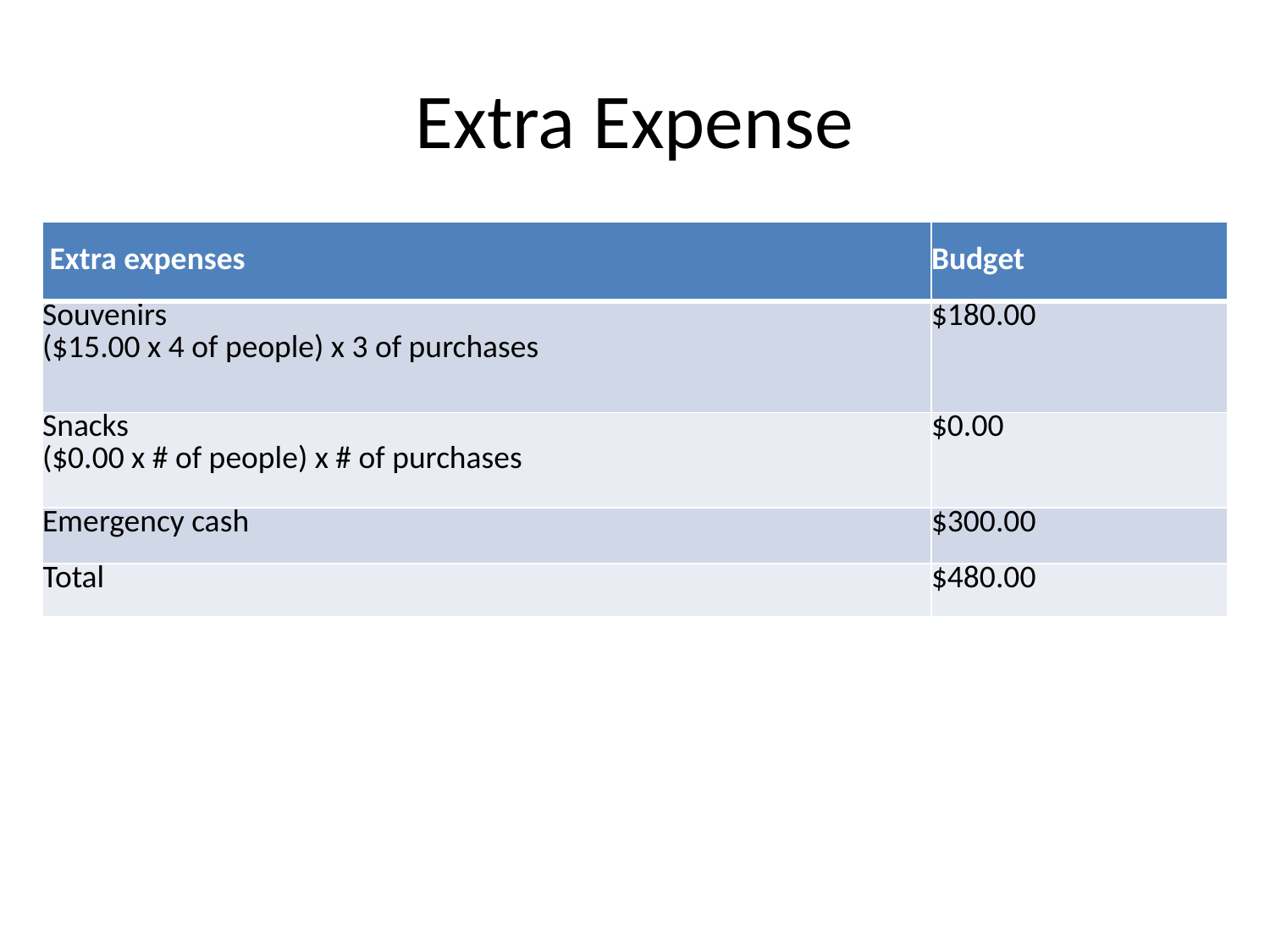

# Extra Expense
| Extra expenses | Budget |
| --- | --- |
| Souvenirs ($15.00 x 4 of people) x 3 of purchases | $180.00 |
| Snacks ($0.00 x # of people) x # of purchases | $0.00 |
| Emergency cash | $300.00 |
| Total | $480.00 |